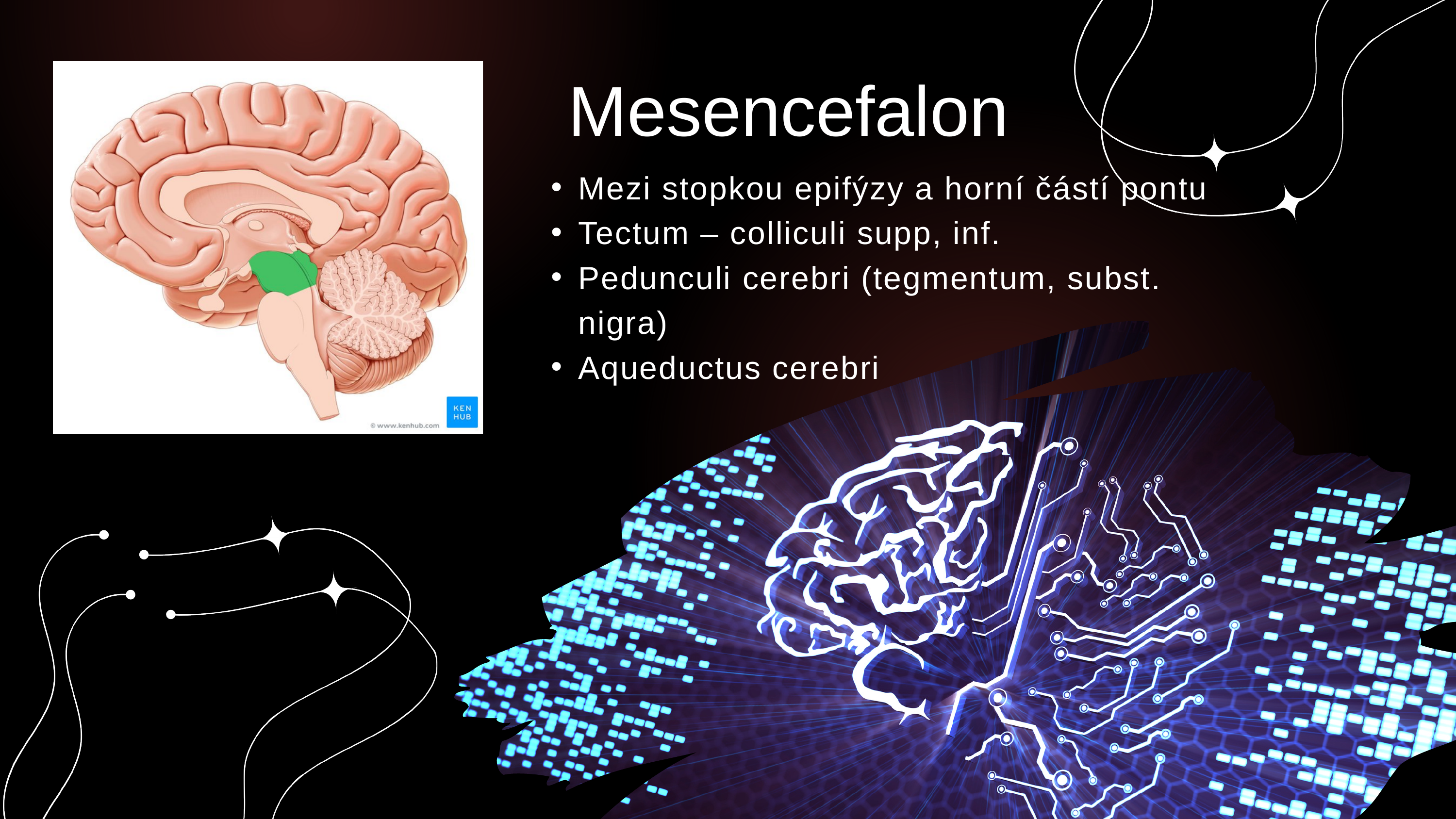

Mesencefalon

Mezi stopkou epifýzy a horní částí pontu
Tectum – colliculi supp, inf.
Pedunculi cerebri (tegmentum, subst. nigra)
Aqueductus cerebri